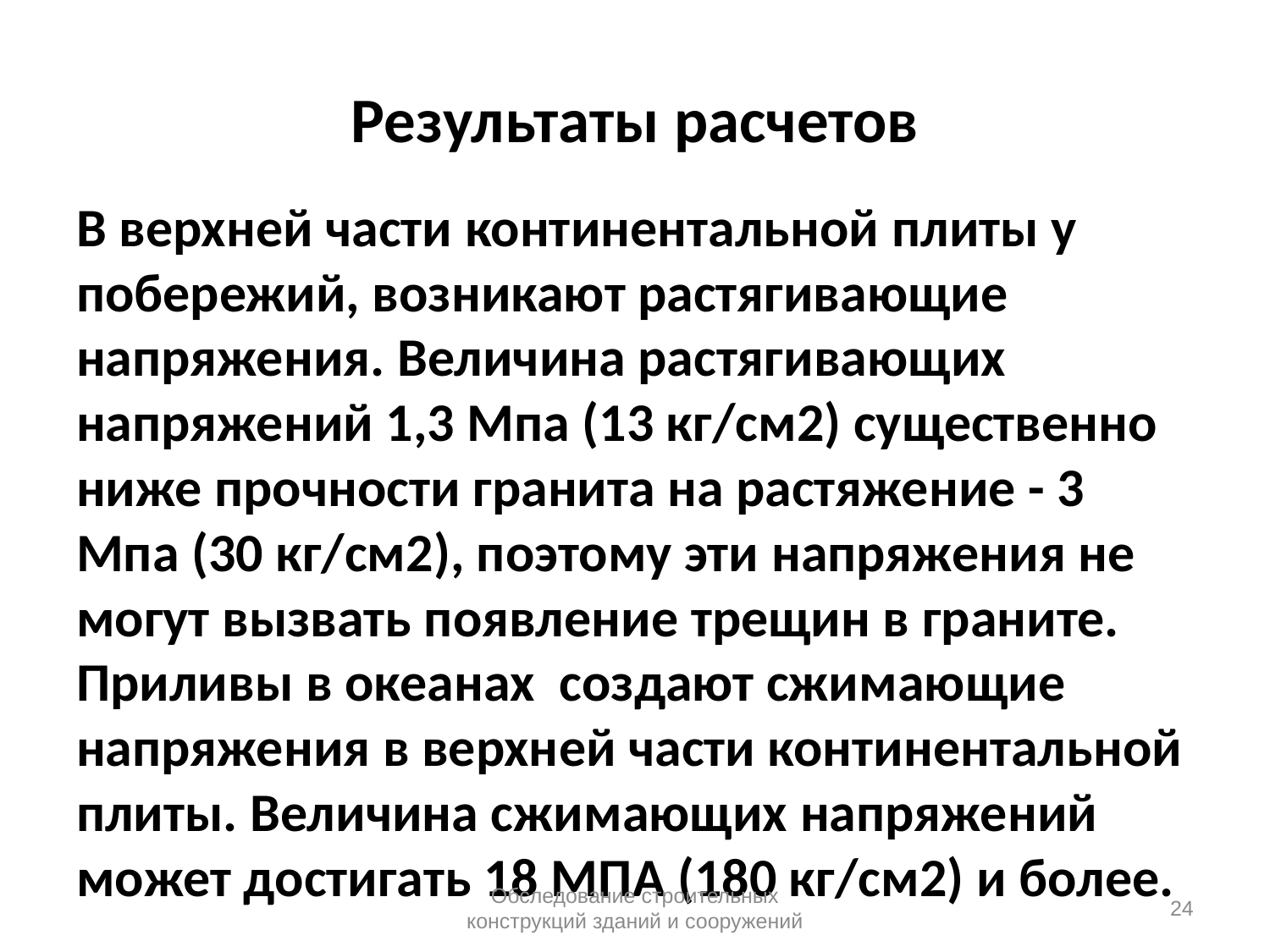

# Результаты расчетов
В верхней части континентальной плиты у побережий, возникают растягивающие напряжения. Величина растягивающих  напряжений 1,3 Мпа (13 кг/см2) существенно ниже прочности гранита на растяжение - 3 Мпа (30 кг/см2), поэтому эти напряжения не могут вызвать появление трещин в граните. Приливы в океанах  создают сжимающие напряжения в верхней части континентальной плиты. Величина сжимающих напряжений может достигать 18 МПА (180 кг/см2) и более.
Обследование строительных конструкций зданий и сооружений
24